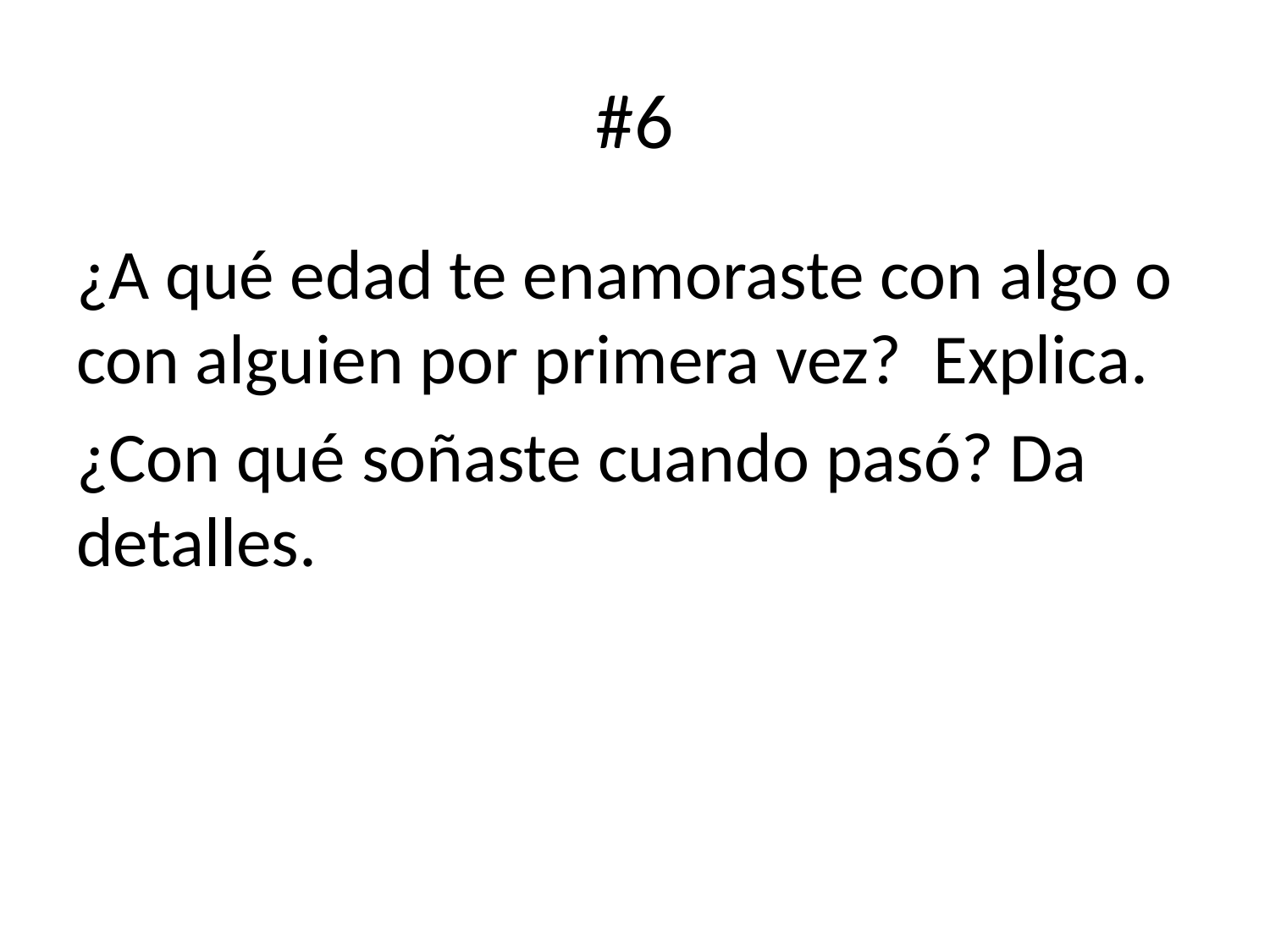

# #6
¿A qué edad te enamoraste con algo o con alguien por primera vez?  Explica.
¿Con qué soñaste cuando pasó? Da detalles.